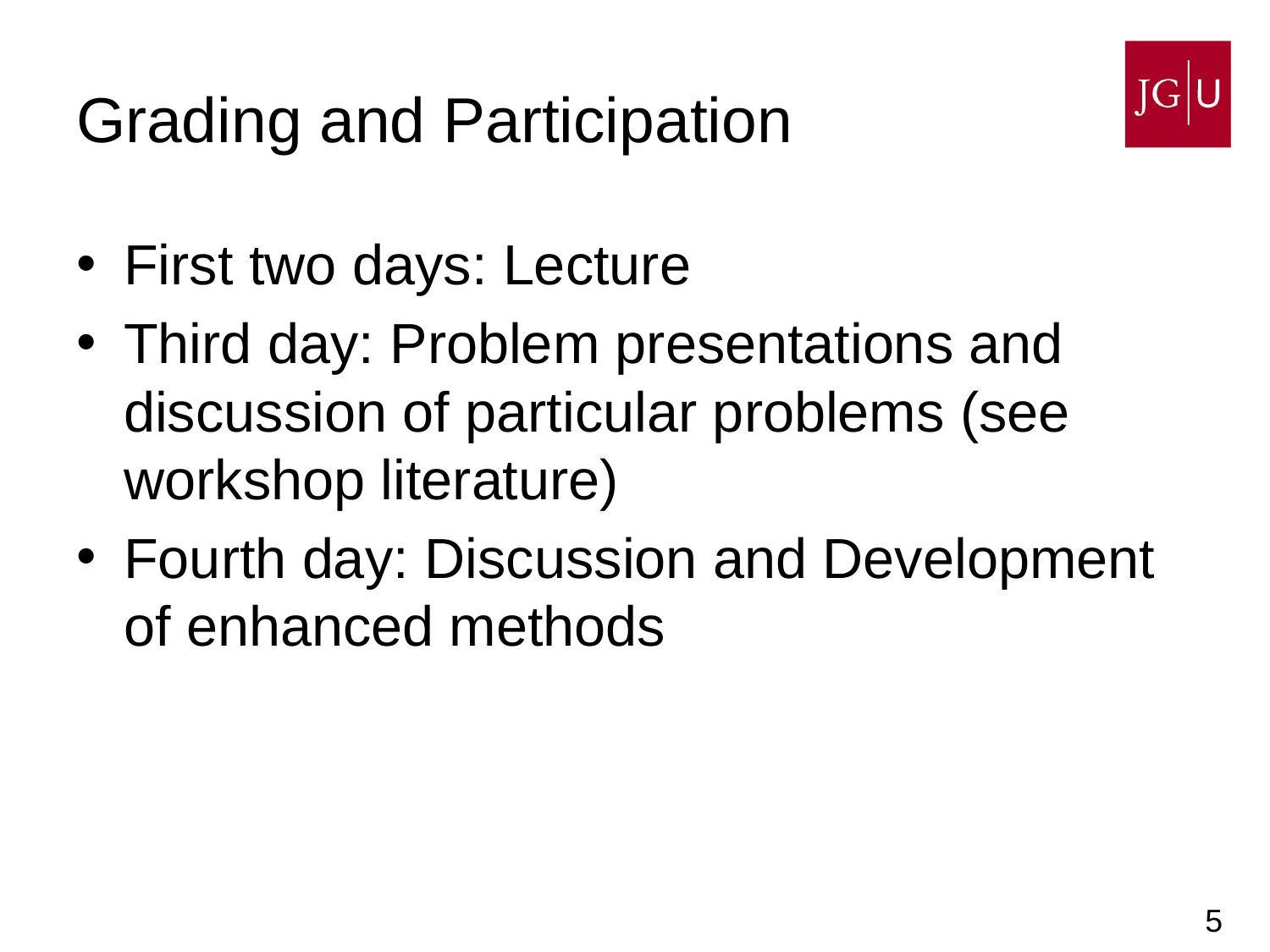

# Grading and Participation
First two days: Lecture
Third day: Problem presentations and discussion of particular problems (see workshop literature)
Fourth day: Discussion and Development of enhanced methods